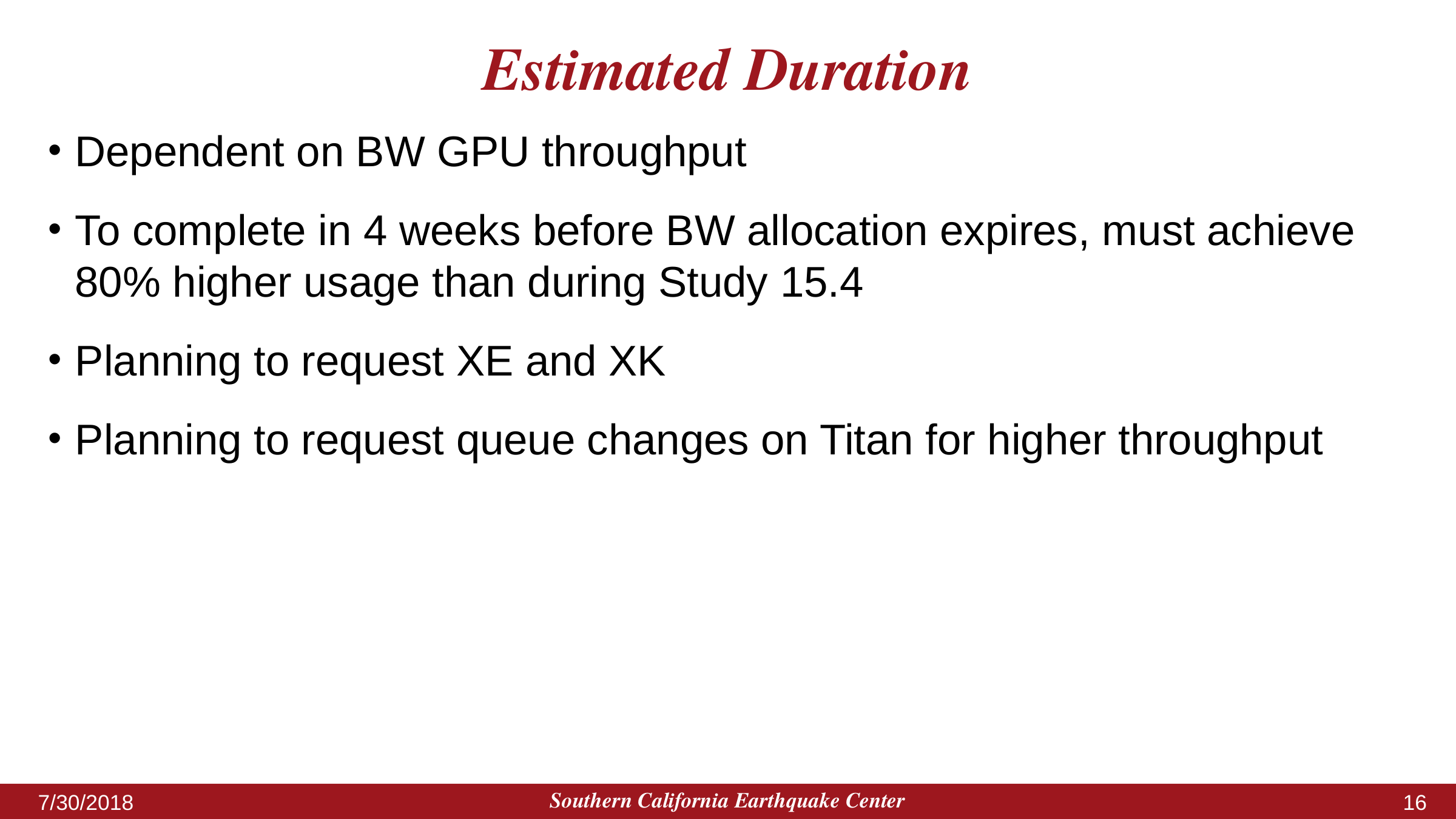

# Estimated Duration
Dependent on BW GPU throughput
To complete in 4 weeks before BW allocation expires, must achieve 80% higher usage than during Study 15.4
Planning to request XE and XK
Planning to request queue changes on Titan for higher throughput
Southern California Earthquake Center
7/30/2018
16